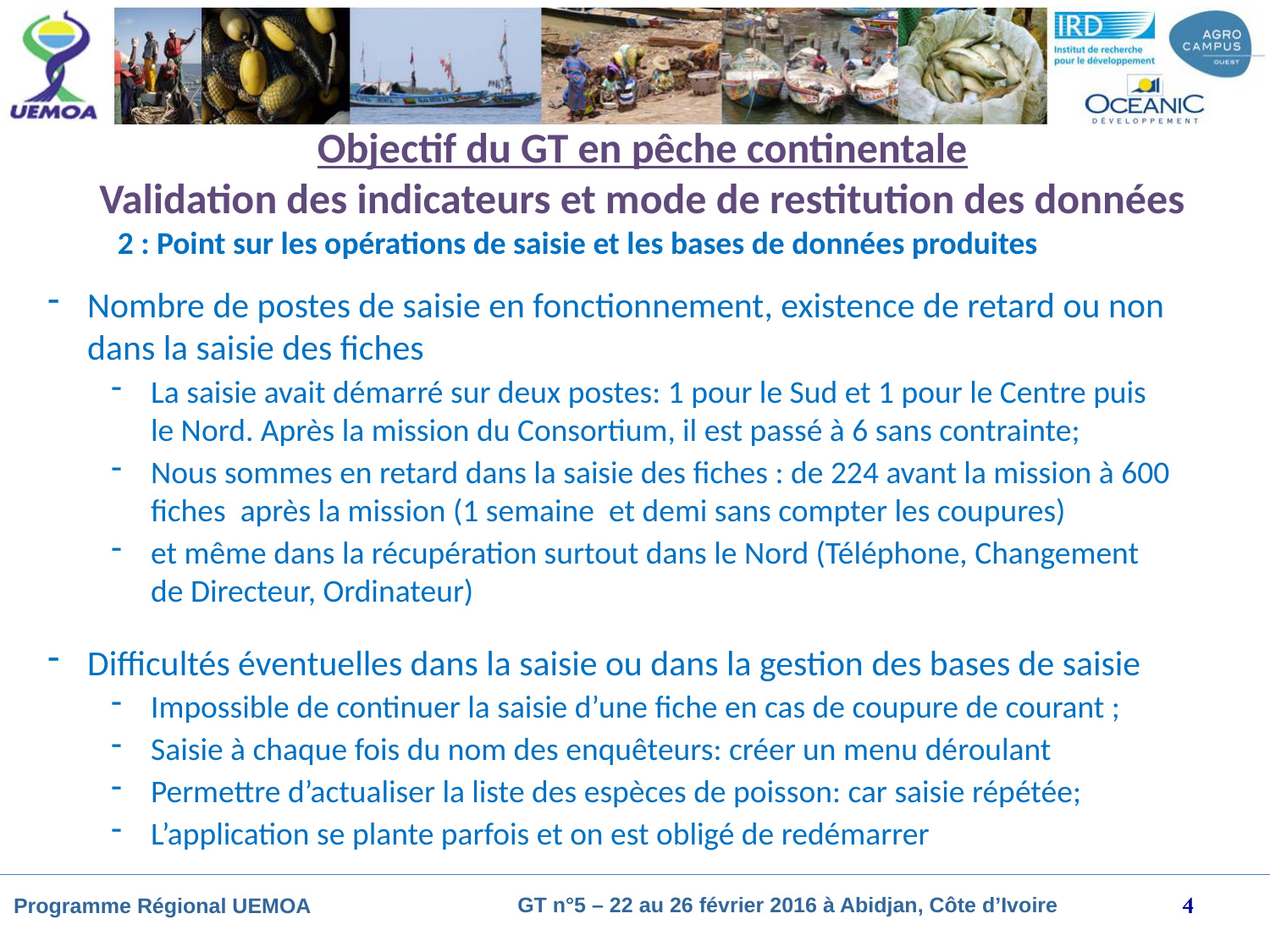

# Objectif du GT en pêche continentale Validation des indicateurs et mode de restitution des données
2 : Point sur les opérations de saisie et les bases de données produites

Nombre de postes de saisie en fonctionnement, existence de retard ou non dans la saisie des fiches
La saisie avait démarré sur deux postes: 1 pour le Sud et 1 pour le Centre puis le Nord. Après la mission du Consortium, il est passé à 6 sans contrainte;
Nous sommes en retard dans la saisie des fiches : de 224 avant la mission à 600 fiches  après la mission (1 semaine  et demi sans compter les coupures)
et même dans la récupération surtout dans le Nord (Téléphone, Changement de Directeur, Ordinateur)

Difficultés éventuelles dans la saisie ou dans la gestion des bases de saisie
Impossible de continuer la saisie d’une fiche en cas de coupure de courant ;
Saisie à chaque fois du nom des enquêteurs: créer un menu déroulant
Permettre d’actualiser la liste des espèces de poisson: car saisie répétée;
L’application se plante parfois et on est obligé de redémarrer

4
GT n°5 – 22 au 26 février 2016 à Abidjan, Côte d’Ivoire
Programme Régional UEMOA